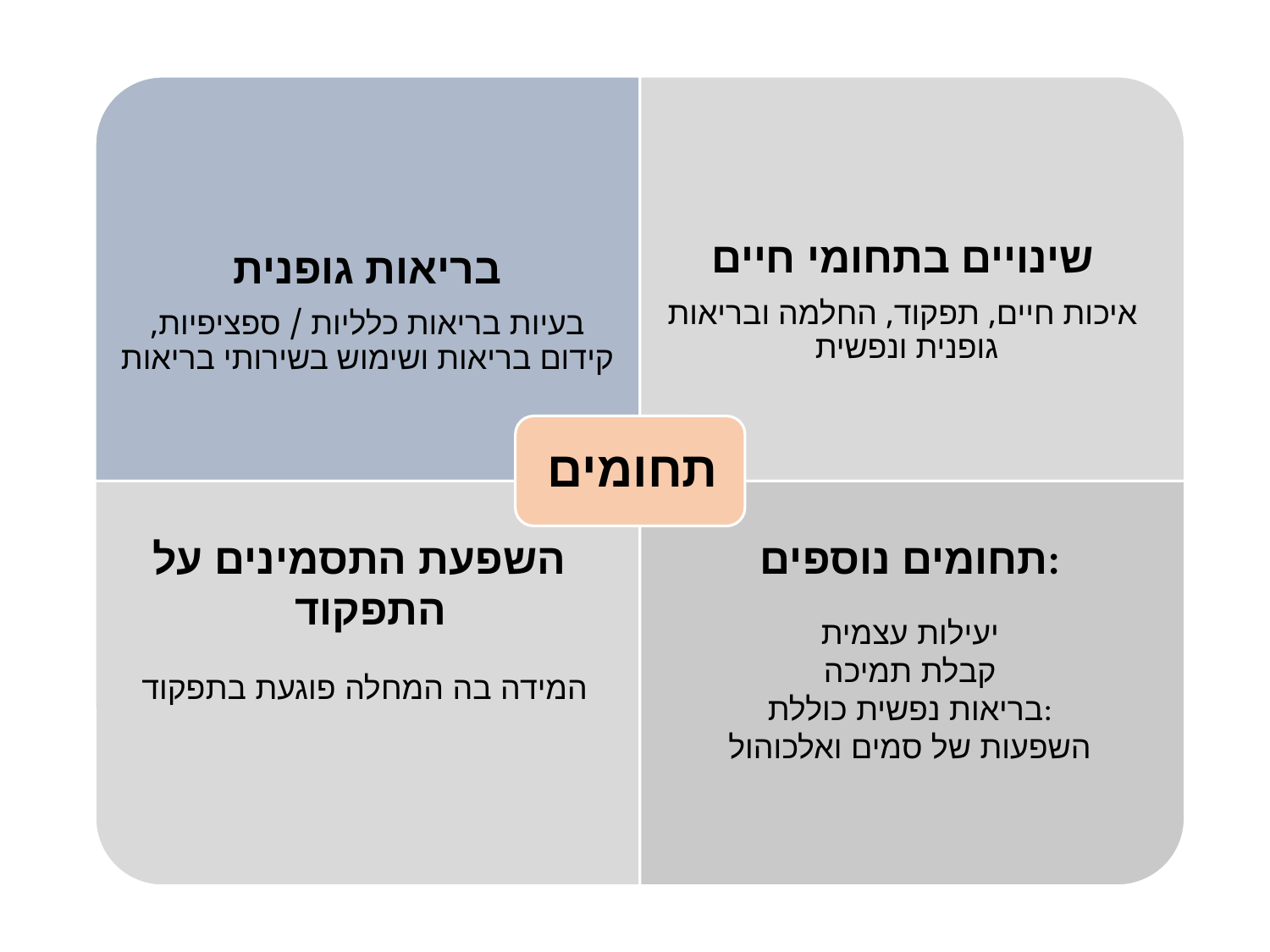

בריאות גופנית
בעיות בריאות כלליות / ספציפיות, קידום בריאות ושימוש בשירותי בריאות

שינויים בתחומי חיים
איכות חיים, תפקוד, החלמה ובריאות גופנית ונפשית

תחומים
השפעת התסמינים על
 התפקוד

המידה בה המחלה פוגעת בתפקוד

תחומים נוספים:

יעילות עצמית
קבלת תמיכה
בריאות נפשית כוללת:
השפעות של סמים ואלכוהול